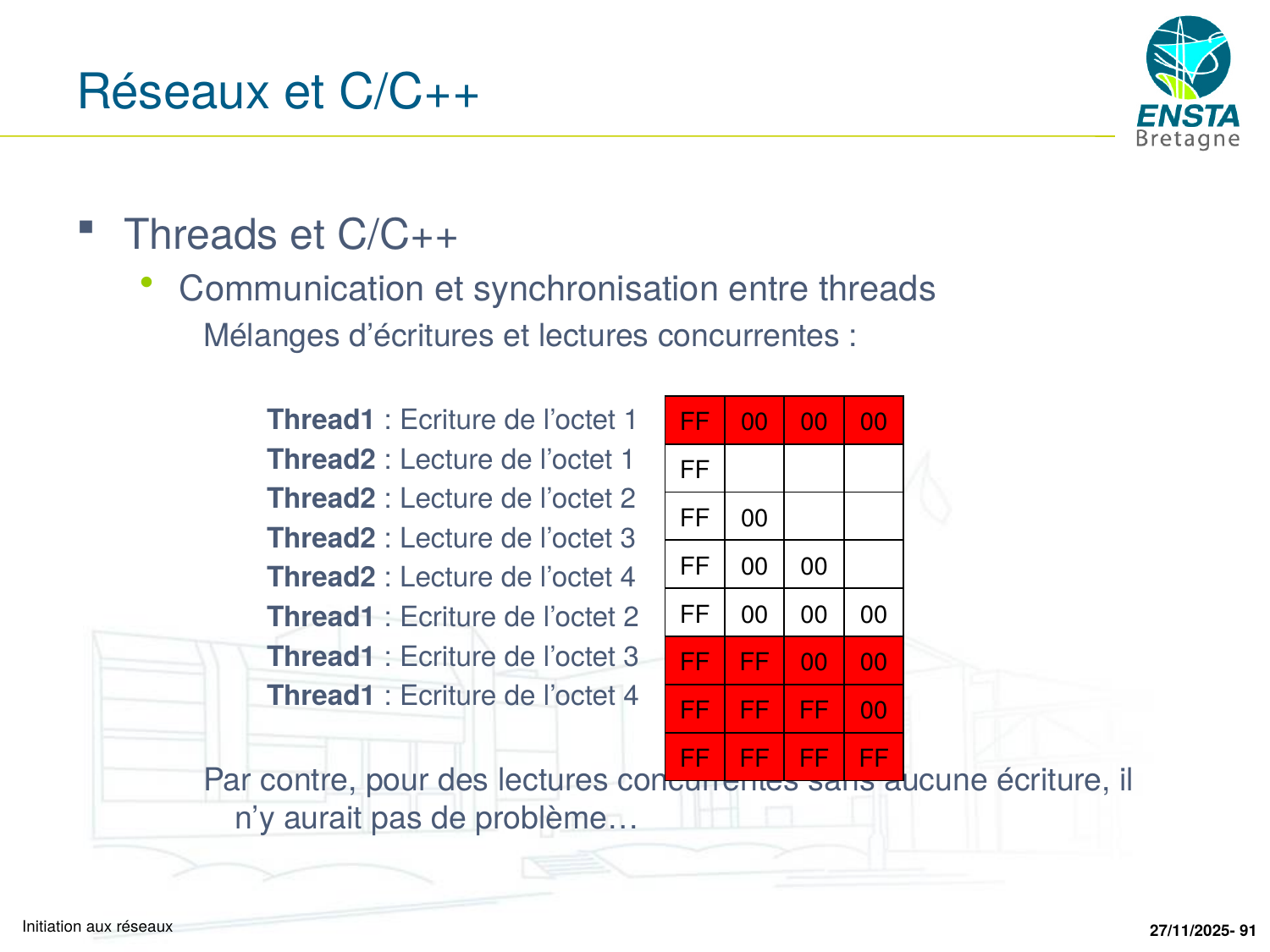

# Réseaux et C/C++
Threads et C/C++
Communication et synchronisation entre threads
Mélanges d’écritures et lectures concurrentes :

Thread1 : Ecriture de l’octet 1
Thread2 : Lecture de l’octet 1
Thread2 : Lecture de l’octet 2
Thread2 : Lecture de l’octet 3
Thread2 : Lecture de l’octet 4
Thread1 : Ecriture de l’octet 2
Thread1 : Ecriture de l’octet 3
Thread1 : Ecriture de l’octet 4

Par contre, pour des lectures concurrentes sans aucune écriture, il n’y aurait pas de problème…

| FF | 00 | 00 | 00 |
| --- | --- | --- | --- |
| FF |  |  |  |
| FF | 00 |  |  |
| FF | 00 | 00 |  |
| FF | 00 | 00 | 00 |
| FF | FF | 00 | 00 |
| FF | FF | FF | 00 |
| FF | FF | FF | FF |